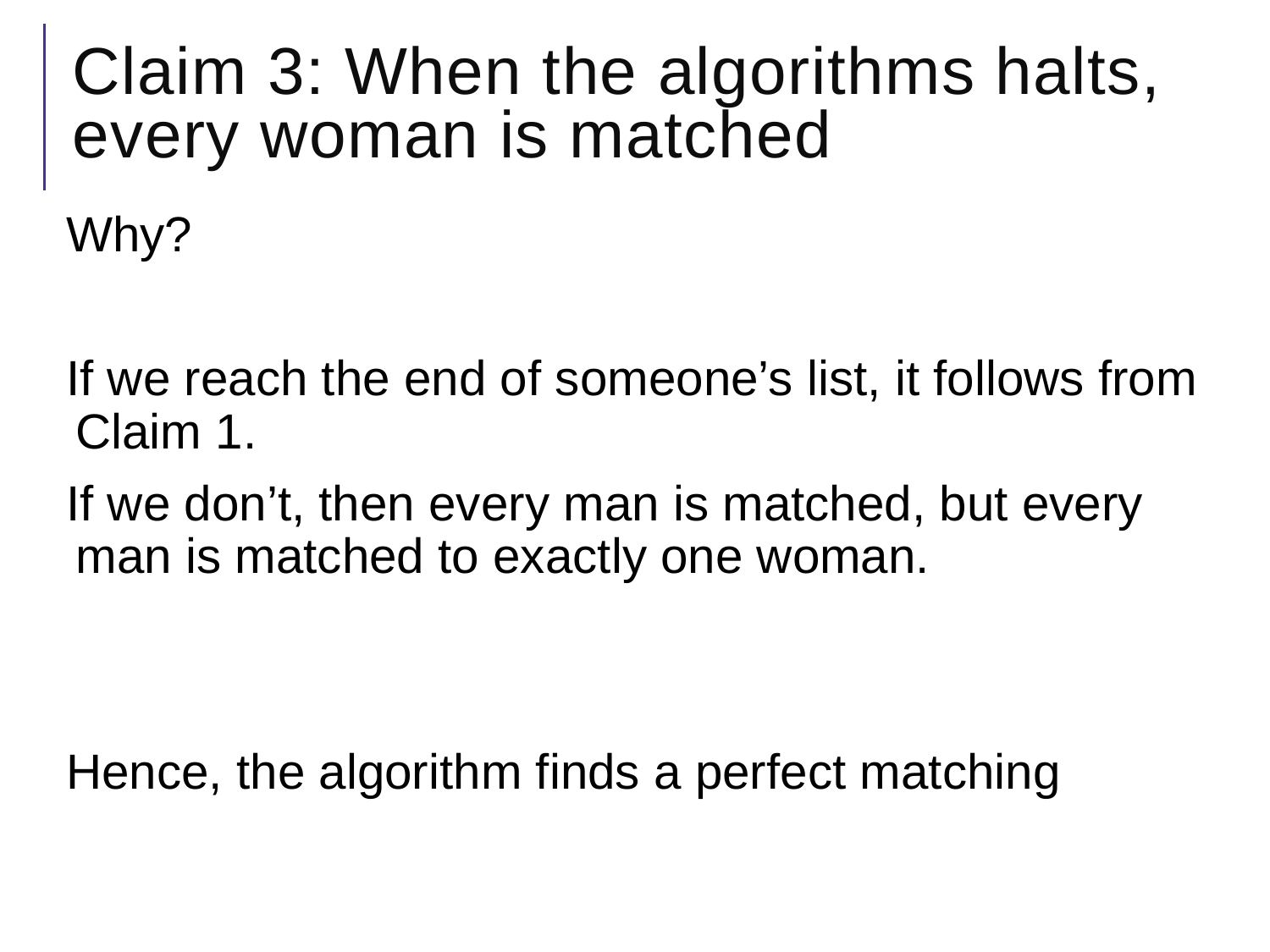

# Claim 3: When the algorithms halts, every woman is matched
Why?

If we reach the end of someone’s list, it follows from Claim 1.
If we don’t, then every man is matched, but every man is matched to exactly one woman.

Hence, the algorithm finds a perfect matching
Invariant: partial matching
What happens when some m reaches its last choice?
	exactly n-1 w’s much be matched
	last choice must be available